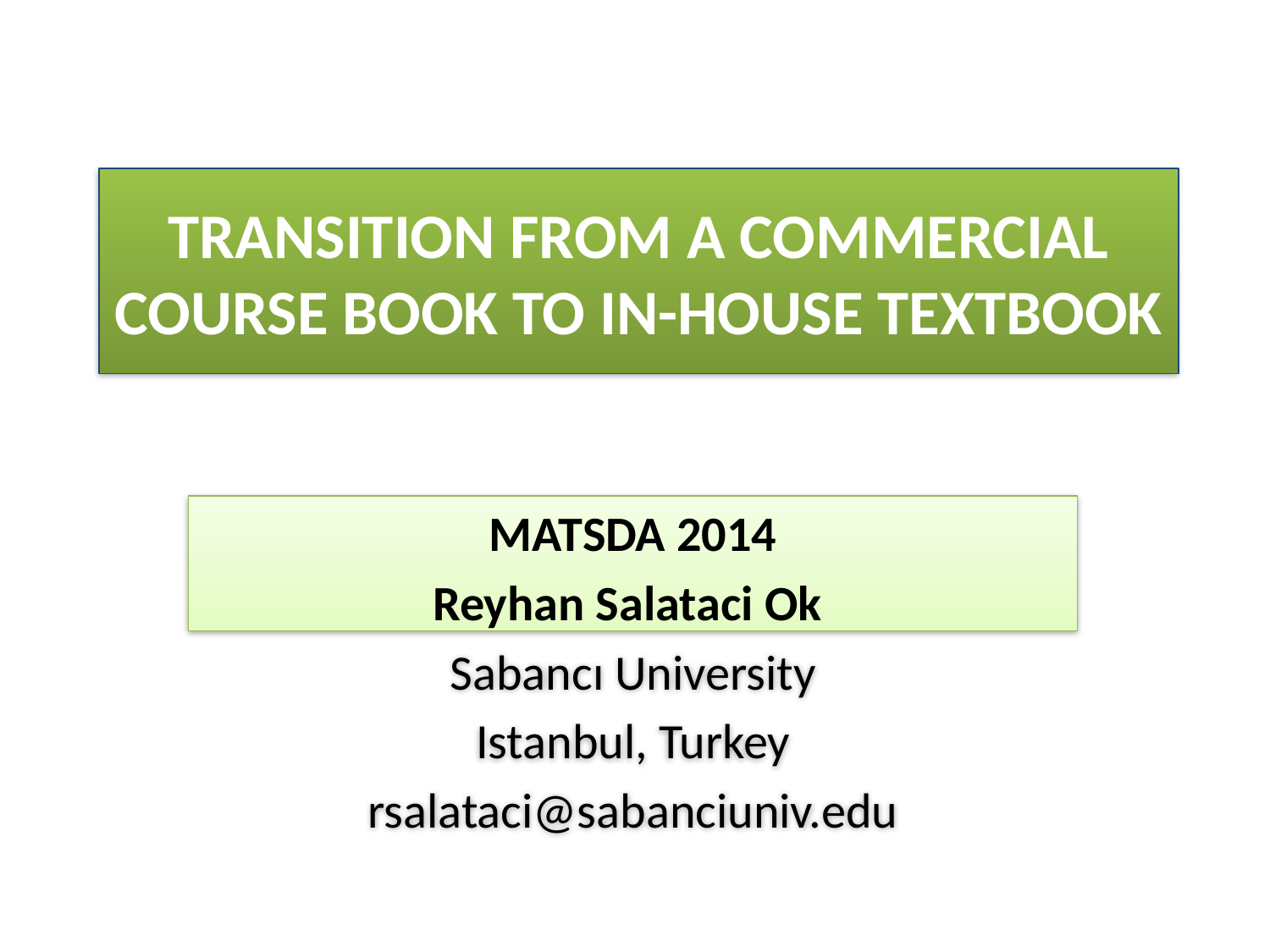

# TRANSITION FROM A COMMERCIAL COURSE BOOK TO IN-HOUSE TEXTBOOK
MATSDA 2014
Reyhan Salataci Ok
Sabancı University
Istanbul, Turkey
rsalataci@sabanciuniv.edu